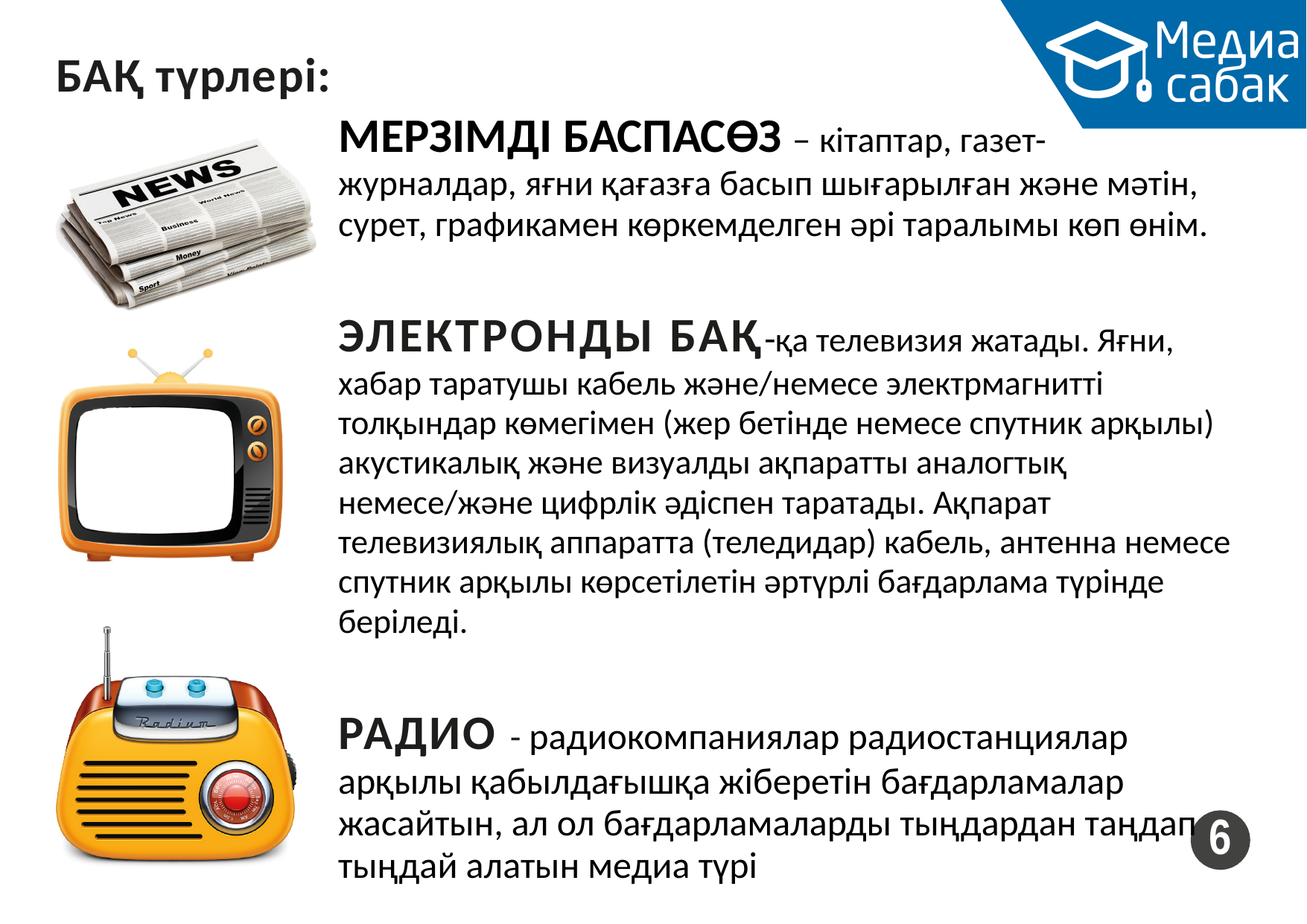

# БАҚ түрлері:
МЕРЗІМДІ БАСПАСӨЗ – кітаптар, газет-журналдар, яғни қағазға басып шығарылған және мәтін, сурет, графикамен көркемделген әрі таралымы көп өнім.

ЭЛЕКТРОНДЫ БАҚ-қа телевизия жатады. Яғни, хабар таратушы кабель және/немесе электрмагнитті толқындар көмегімен (жер бетінде немесе спутник арқылы) акустикалық және визуалды ақпаратты аналогтық немесе/және цифрлік әдіспен таратады. Ақпарат телевизиялық аппаратта (теледидар) кабель, антенна немесе спутник арқылы көрсетілетін әртүрлі бағдарлама түрінде беріледі.

РАДИО - радиокомпаниялар радиостанциялар арқылы қабылдағышқа жіберетін бағдарламалар жасайтын, ал ол бағдарламаларды тыңдардан таңдап тыңдай алатын медиа түрі

6